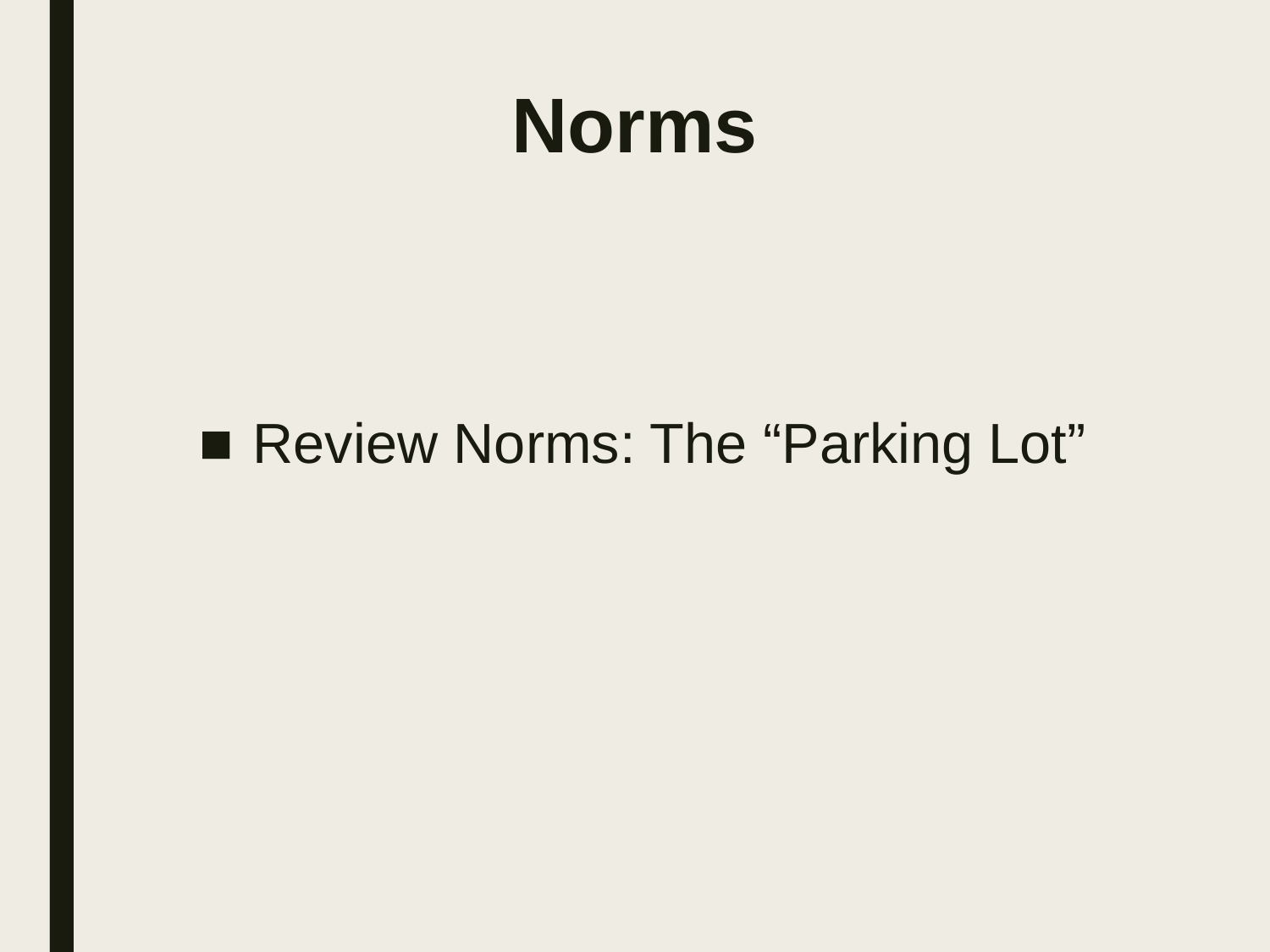

# Norms

Review Norms: The “Parking Lot”